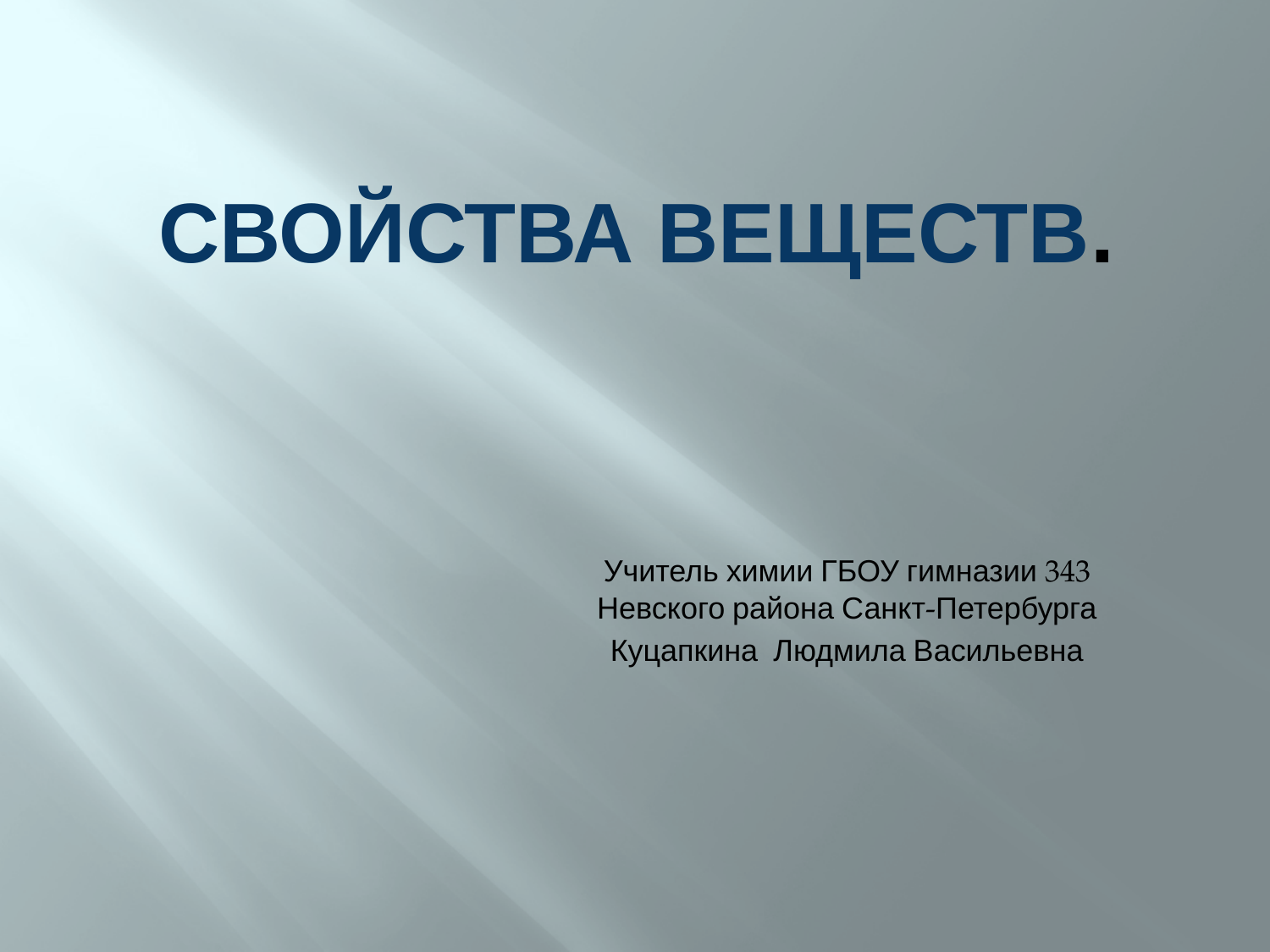

# Свойства веществ.
Учитель химии ГБОУ гимназии 343 Невского района Санкт-Петербурга
Куцапкина  Людмила Васильевна